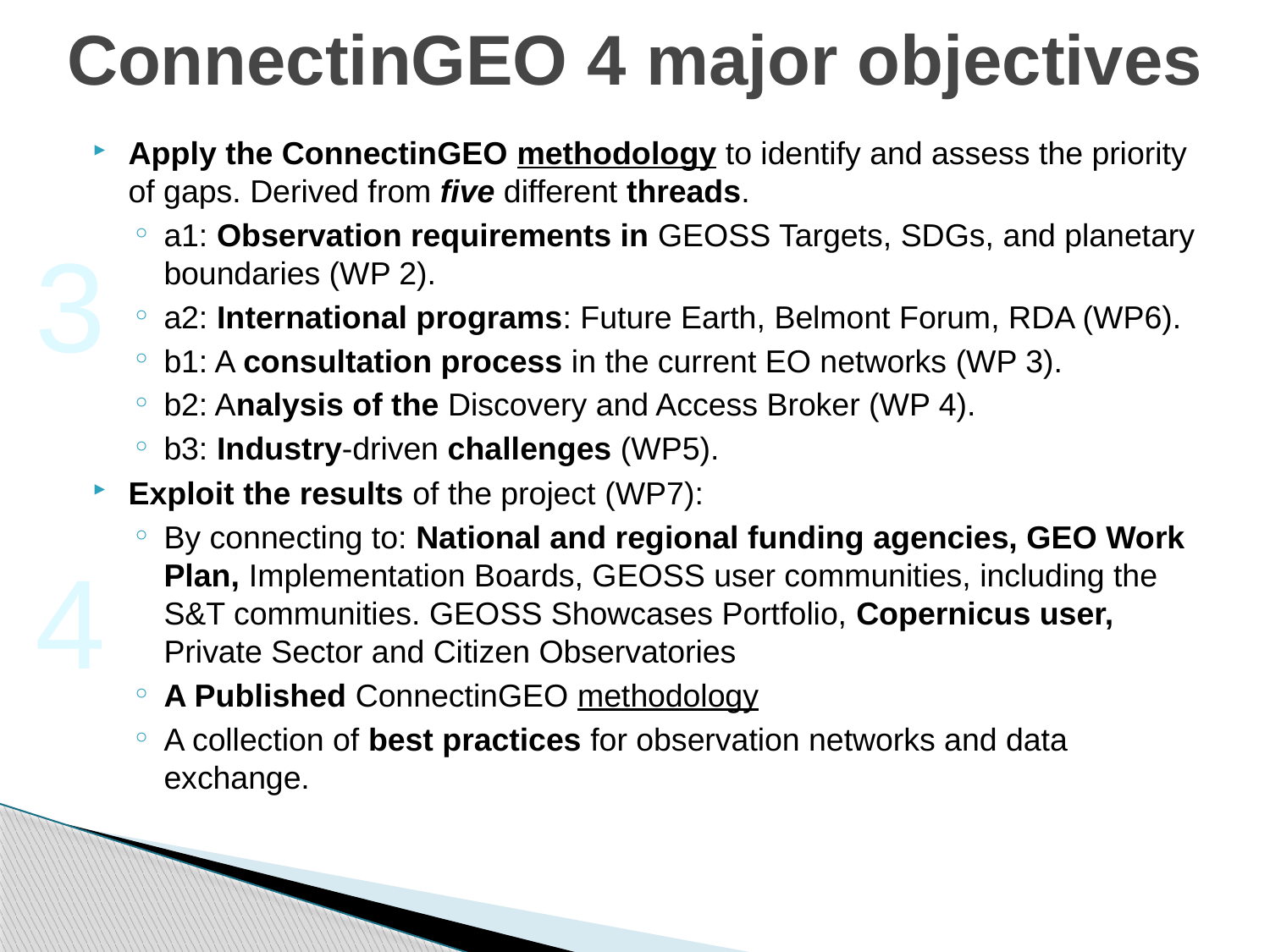

ConnectinGEO 4 major objectives
Apply the ConnectinGEO methodology to identify and assess the priority of gaps. Derived from five different threads.
a1: Observation requirements in GEOSS Targets, SDGs, and planetary boundaries (WP 2).
a2: International programs: Future Earth, Belmont Forum, RDA (WP6).
b1: A consultation process in the current EO networks (WP 3).
b2: Analysis of the Discovery and Access Broker (WP 4).
b3: Industry-driven challenges (WP5).
Exploit the results of the project (WP7):
By connecting to: National and regional funding agencies, GEO Work Plan, Implementation Boards, GEOSS user communities, including the S&T communities. GEOSS Showcases Portfolio, Copernicus user, Private Sector and Citizen Observatories
A Published ConnectinGEO methodology
A collection of best practices for observation networks and data exchange.
3
4